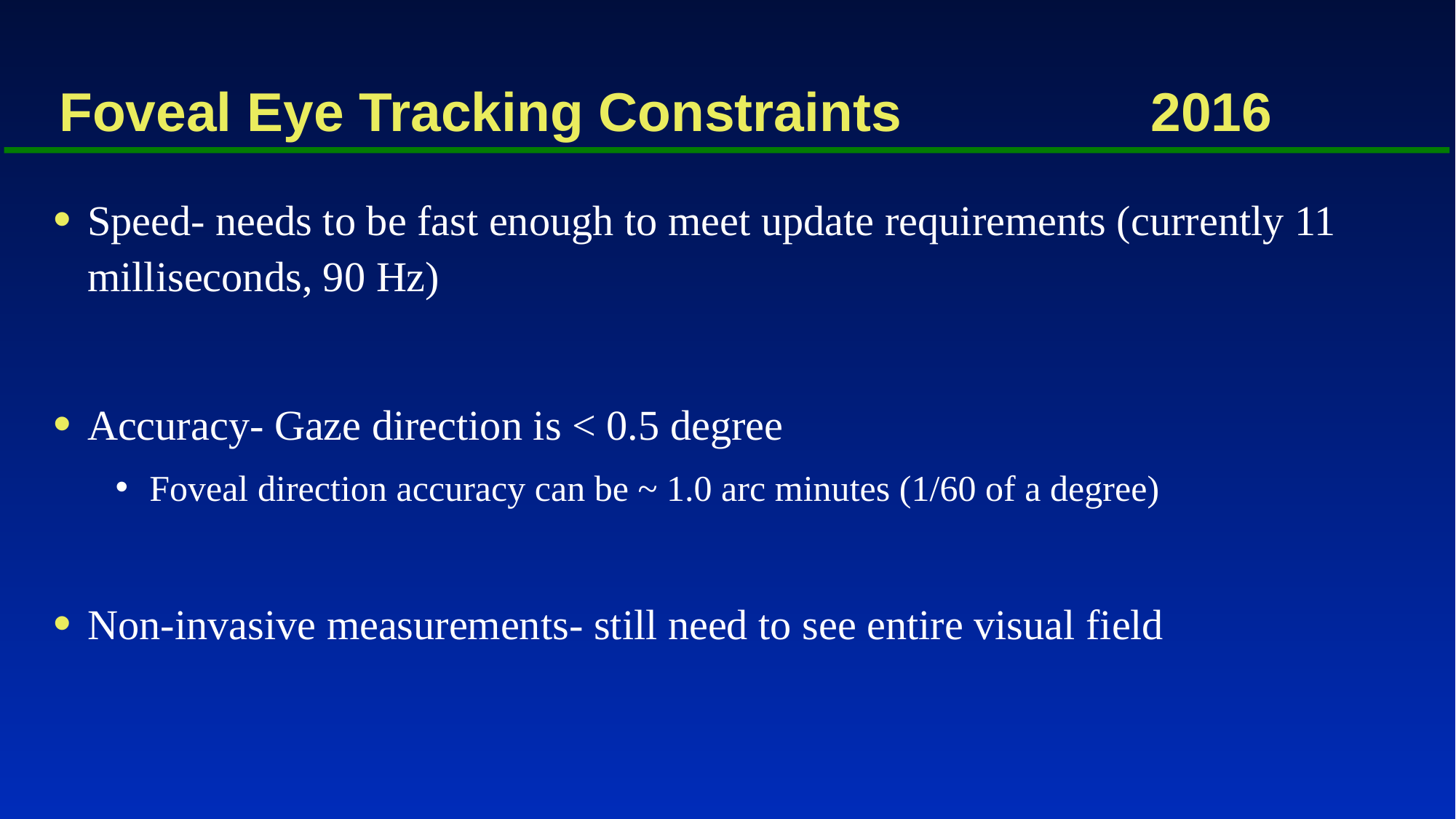

# Foveal Eye Tracking Constraints			2016
Speed- needs to be fast enough to meet update requirements (currently 11 milliseconds, 90 Hz)

Accuracy- Gaze direction is < 0.5 degree
Foveal direction accuracy can be ~ 1.0 arc minutes (1/60 of a degree)

Non-invasive measurements- still need to see entire visual field